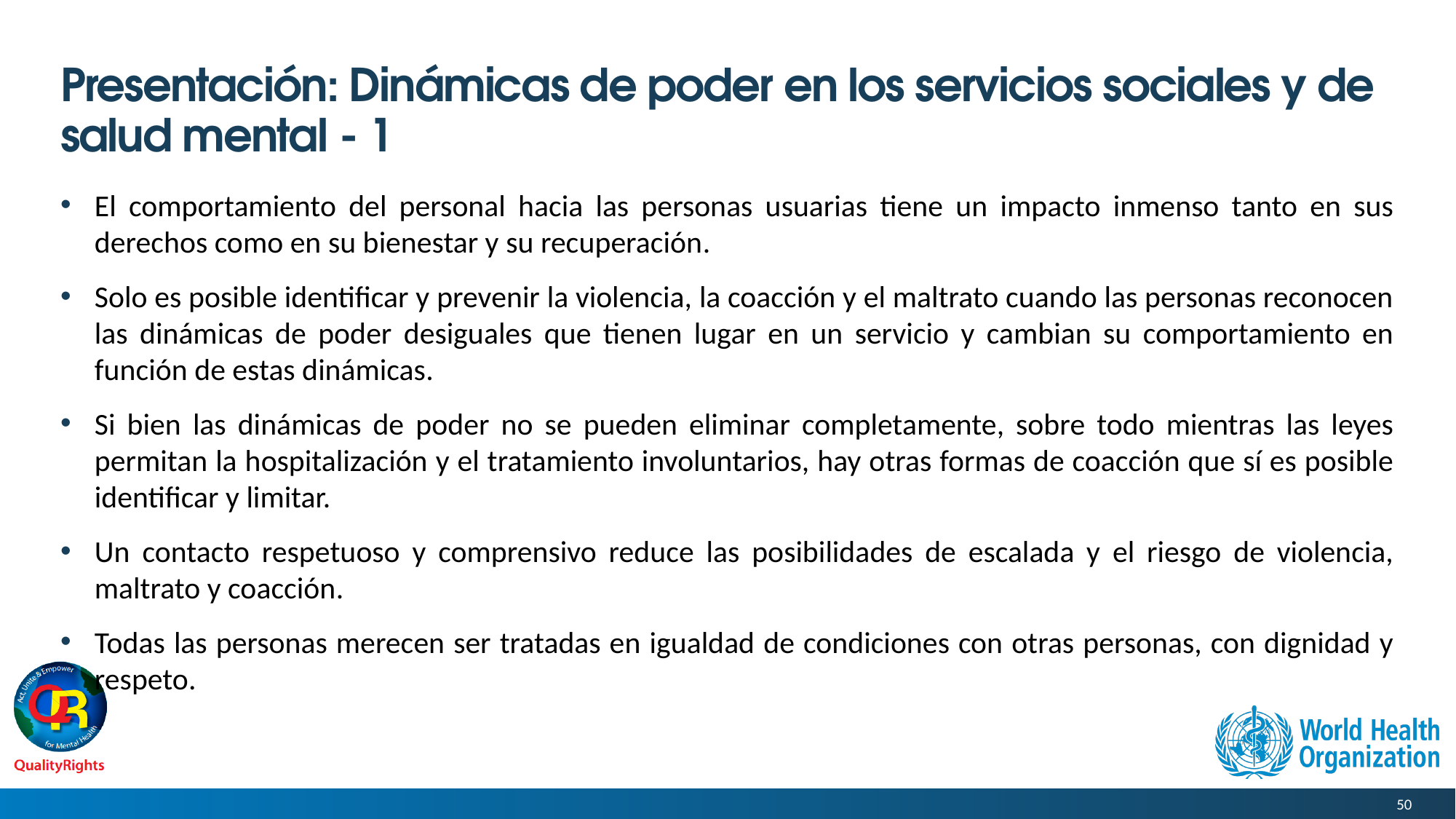

# Presentación: Dinámicas de poder en los servicios sociales y de salud mental - 1
El comportamiento del personal hacia las personas usuarias tiene un impacto inmenso tanto en sus derechos como en su bienestar y su recuperación.
Solo es posible identificar y prevenir la violencia, la coacción y el maltrato cuando las personas reconocen las dinámicas de poder desiguales que tienen lugar en un servicio y cambian su comportamiento en función de estas dinámicas.
Si bien las dinámicas de poder no se pueden eliminar completamente, sobre todo mientras las leyes permitan la hospitalización y el tratamiento involuntarios, hay otras formas de coacción que sí es posible identificar y limitar.
Un contacto respetuoso y comprensivo reduce las posibilidades de escalada y el riesgo de violencia, maltrato y coacción.
Todas las personas merecen ser tratadas en igualdad de condiciones con otras personas, con dignidad y respeto.